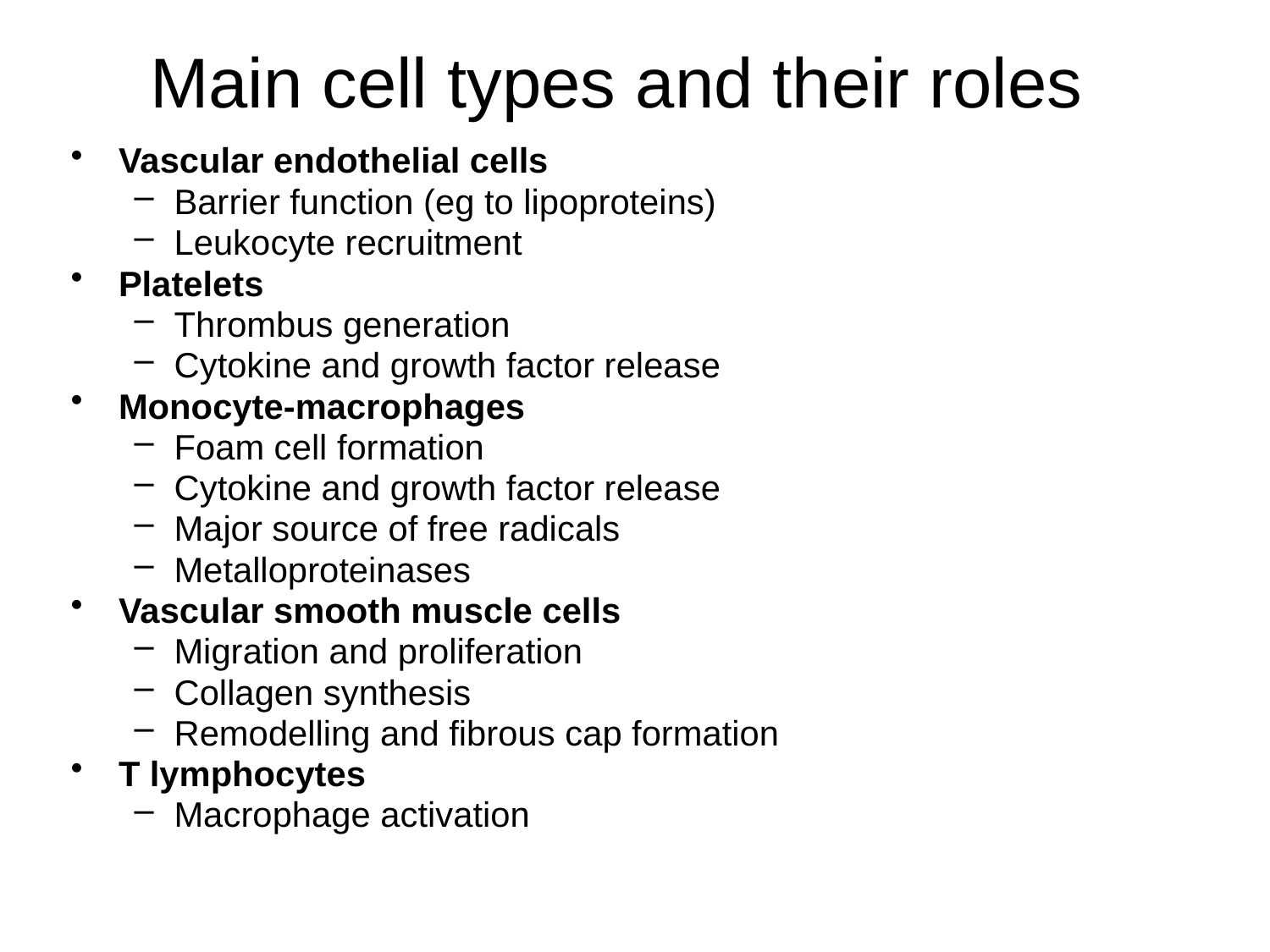

# Main cell types and their roles
Vascular endothelial cells
Barrier function (eg to lipoproteins)
Leukocyte recruitment
Platelets
Thrombus generation
Cytokine and growth factor release
Monocyte-macrophages
Foam cell formation
Cytokine and growth factor release
Major source of free radicals
Metalloproteinases
Vascular smooth muscle cells
Migration and proliferation
Collagen synthesis
Remodelling and fibrous cap formation
T lymphocytes
Macrophage activation